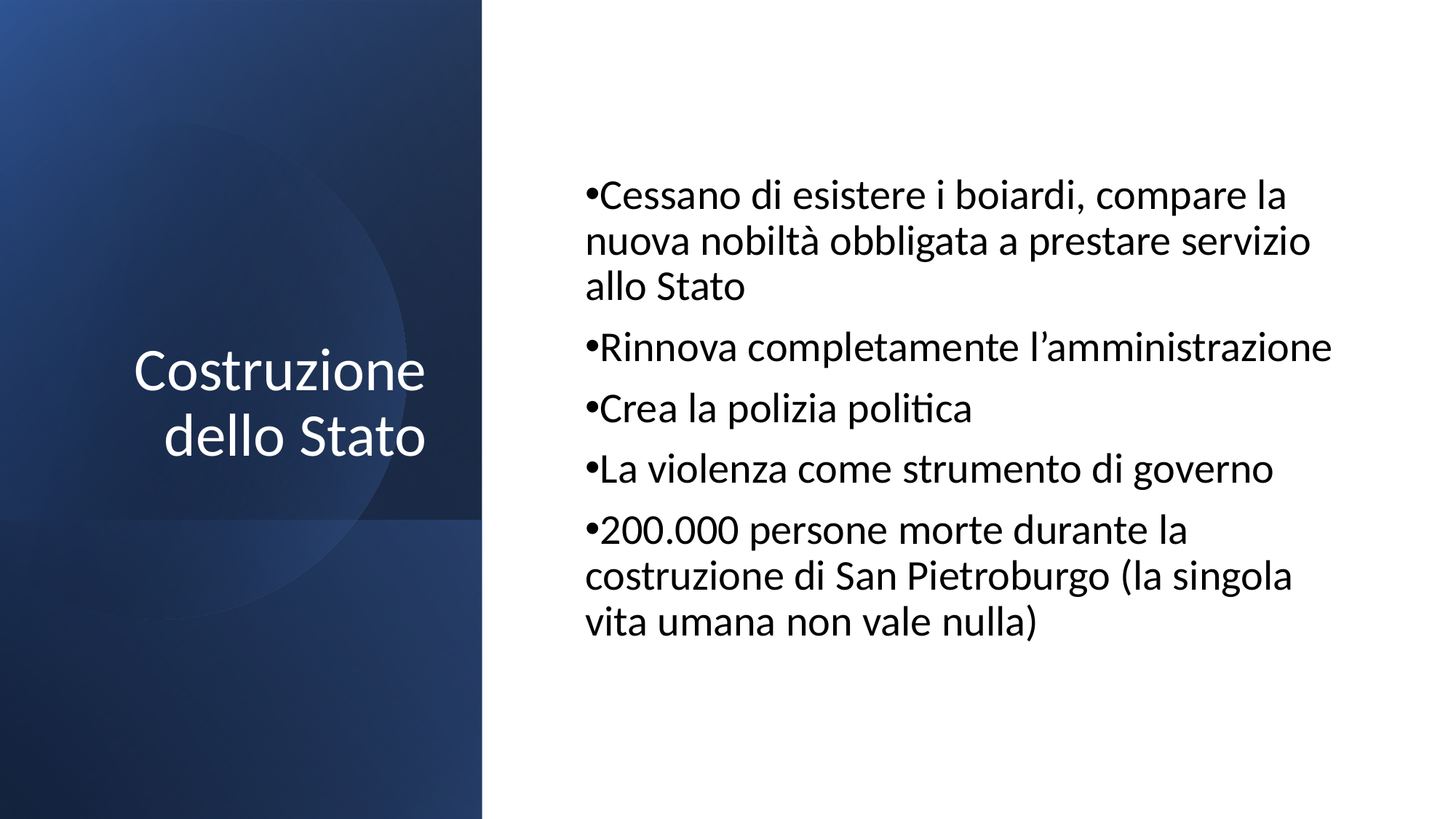

# Costruzione dello Stato
Cessano di esistere i boiardi, compare la nuova nobiltà obbligata a prestare servizio allo Stato
Rinnova completamente l’amministrazione
Crea la polizia politica
La violenza come strumento di governo
200.000 persone morte durante la costruzione di San Pietroburgo (la singola vita umana non vale nulla)